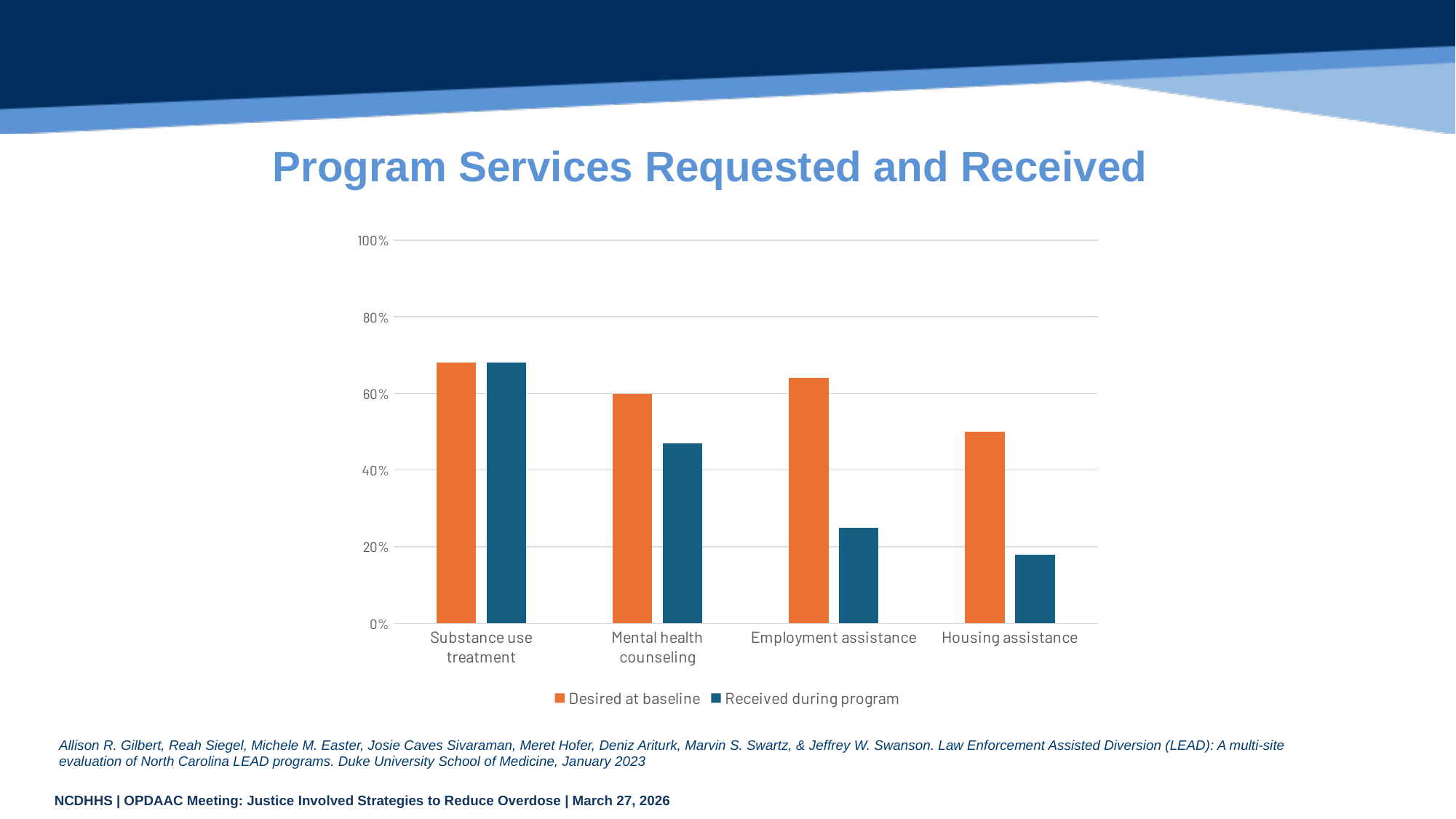

Program Services Requested and Received

### Chart

| Category | Desired at baseline | Received during program |
|---|---|---|
| Substance use treatment | 0.68 | 0.68 |
| Mental health counseling | 0.6 | 0.47 |
| Employment assistance | 0.64 | 0.25 |
| Housing assistance | 0.5 | 0.18 |
Allison R. Gilbert, Reah Siegel, Michele M. Easter, Josie Caves Sivaraman, Meret Hofer, Deniz Ariturk, Marvin S. Swartz, & Jeffrey W. Swanson. Law Enforcement Assisted Diversion (LEAD): A multi-site evaluation of North Carolina LEAD programs. Duke University School of Medicine, January 2023